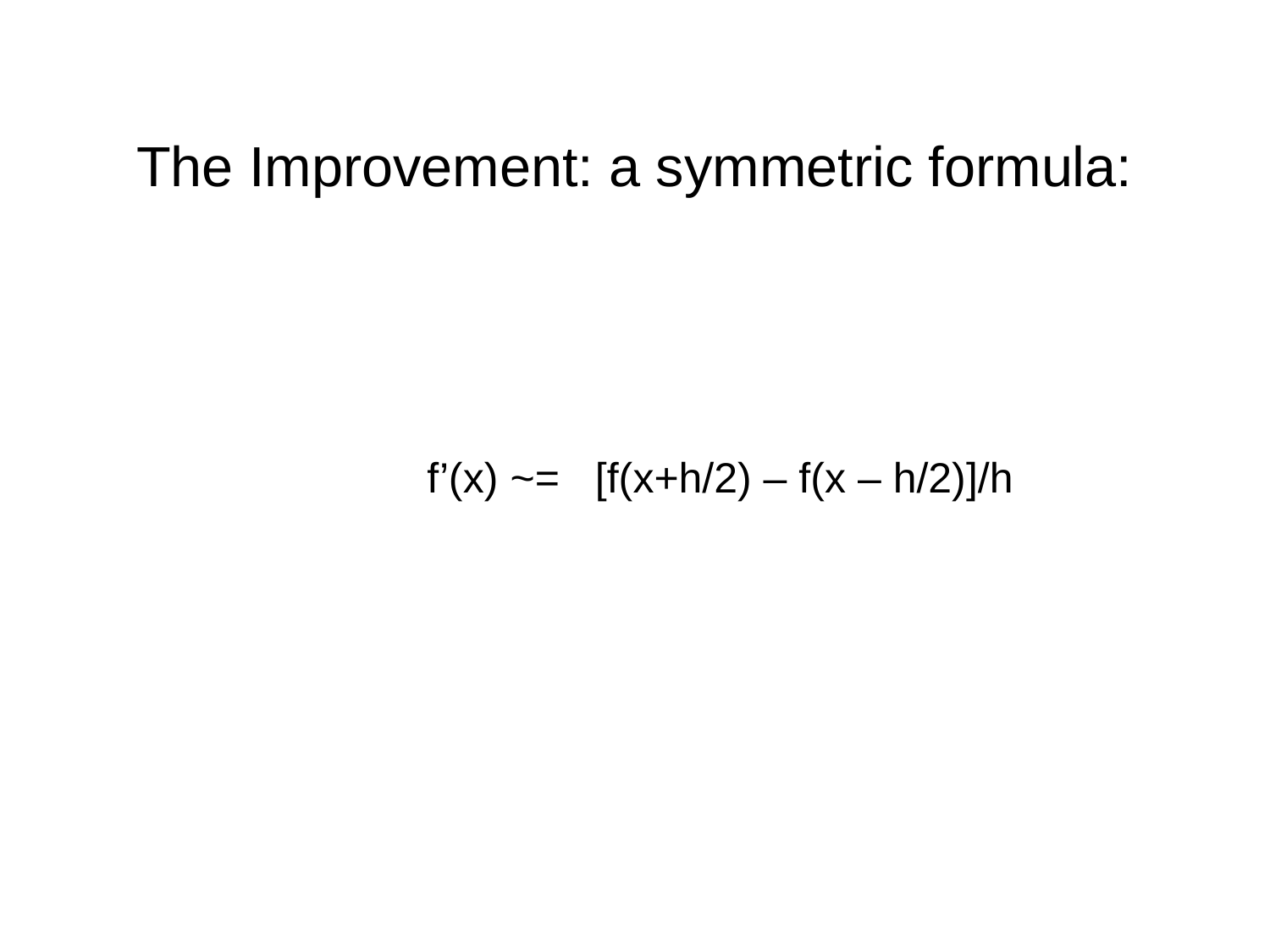

# The Improvement: a symmetric formula:
f’(x) ~=   [f(x+h/2) – f(x – h/2)]/h